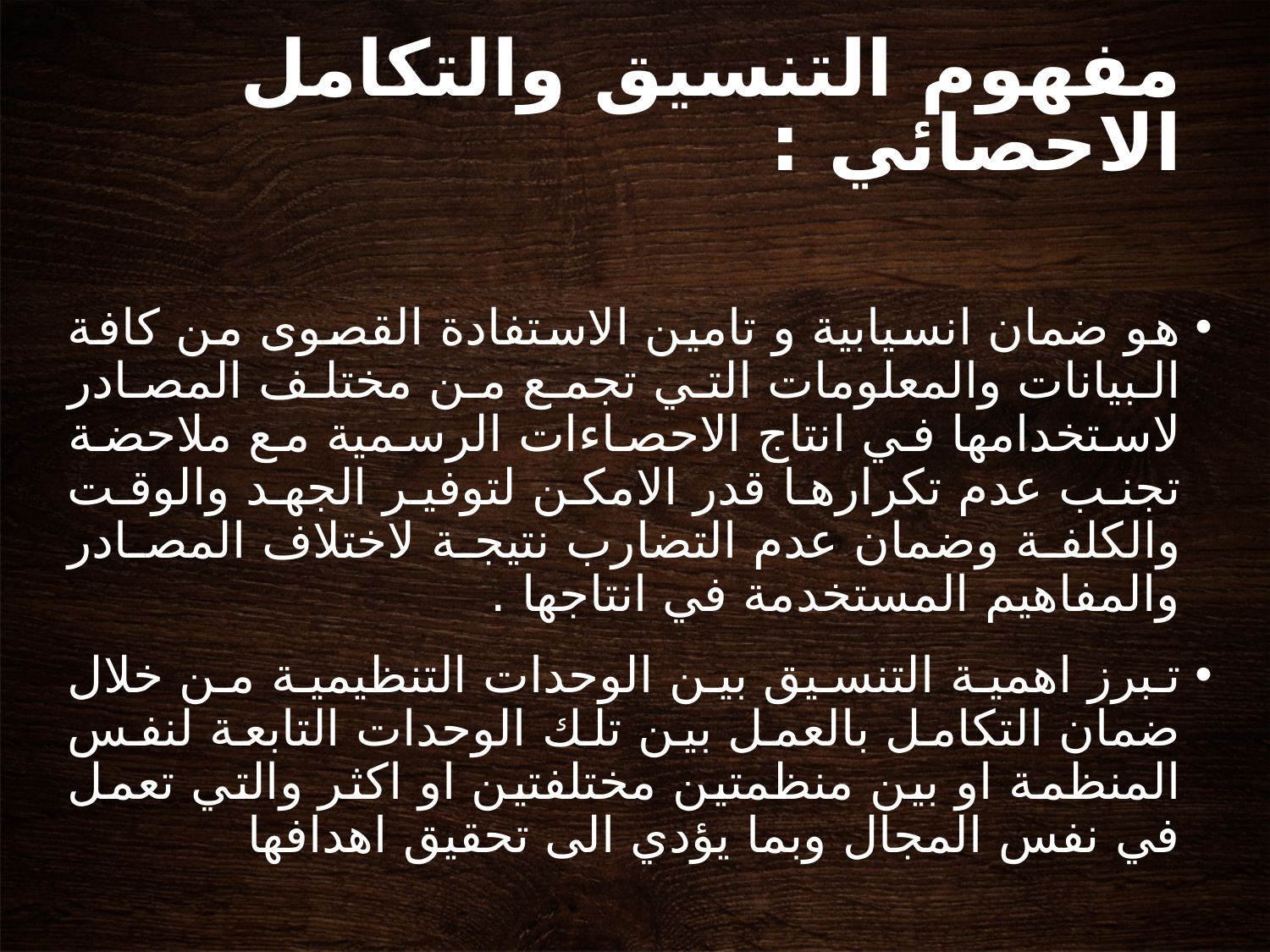

# مفهوم التنسيق والتكامل الاحصائي :
هو ضمان انسيابية و تامين الاستفادة القصوى من كافة البيانات والمعلومات التي تجمع من مختلف المصادر لاستخدامها في انتاج الاحصاءات الرسمية مع ملاحضة تجنب عدم تكرارها قدر الامكن لتوفير الجهد والوقت والكلفة وضمان عدم التضارب نتيجة لاختلاف المصادر والمفاهيم المستخدمة في انتاجها .
تبرز اهمية التنسيق بين الوحدات التنظيمية من خلال ضمان التكامل بالعمل بين تلك الوحدات التابعة لنفس المنظمة او بين منظمتين مختلفتين او اكثر والتي تعمل في نفس المجال وبما يؤدي الى تحقيق اهدافها